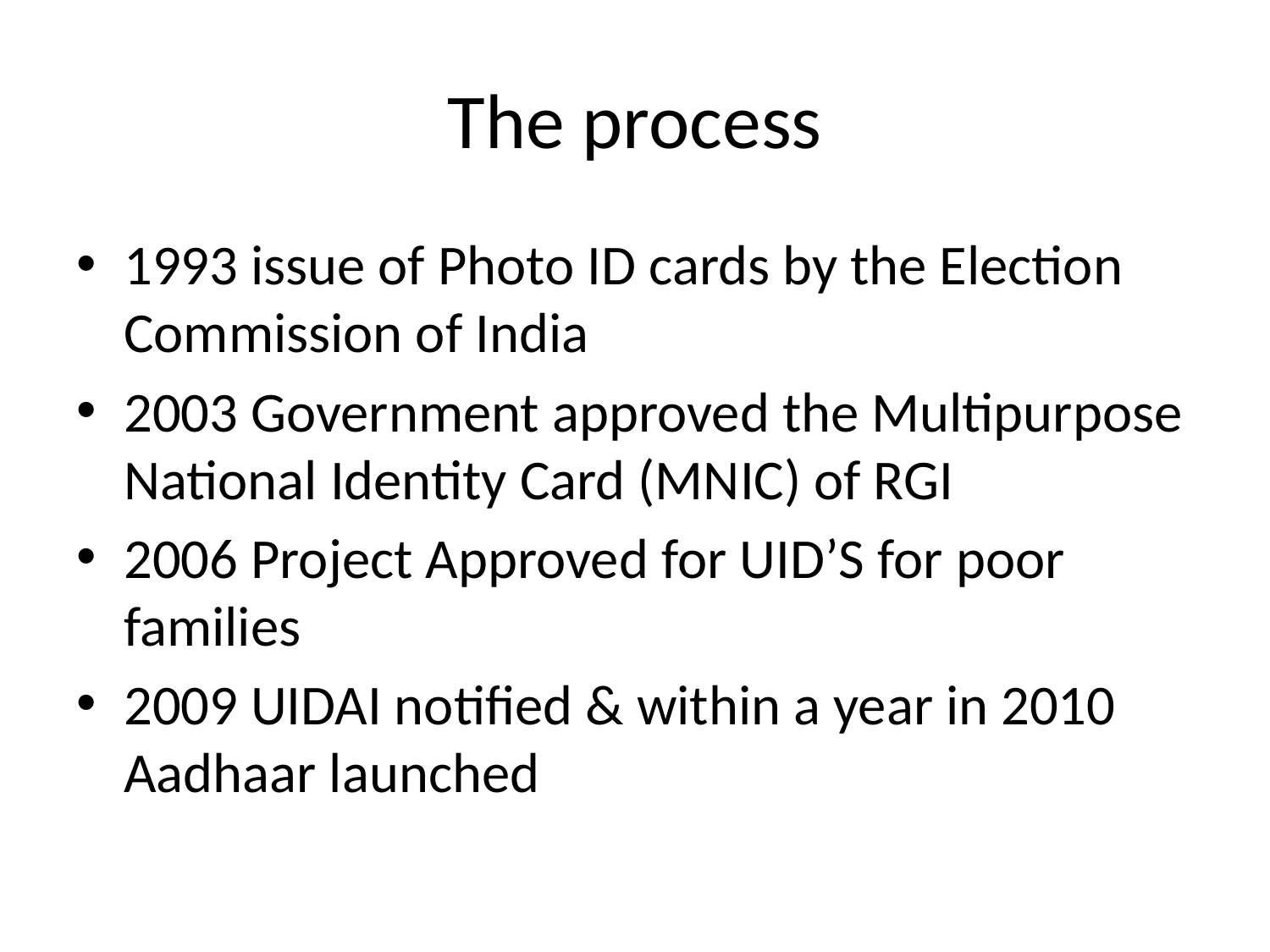

# The process
1993 issue of Photo ID cards by the Election Commission of India
2003 Government approved the Multipurpose National Identity Card (MNIC) of RGI
2006 Project Approved for UID’S for poor families
2009 UIDAI notified & within a year in 2010 Aadhaar launched